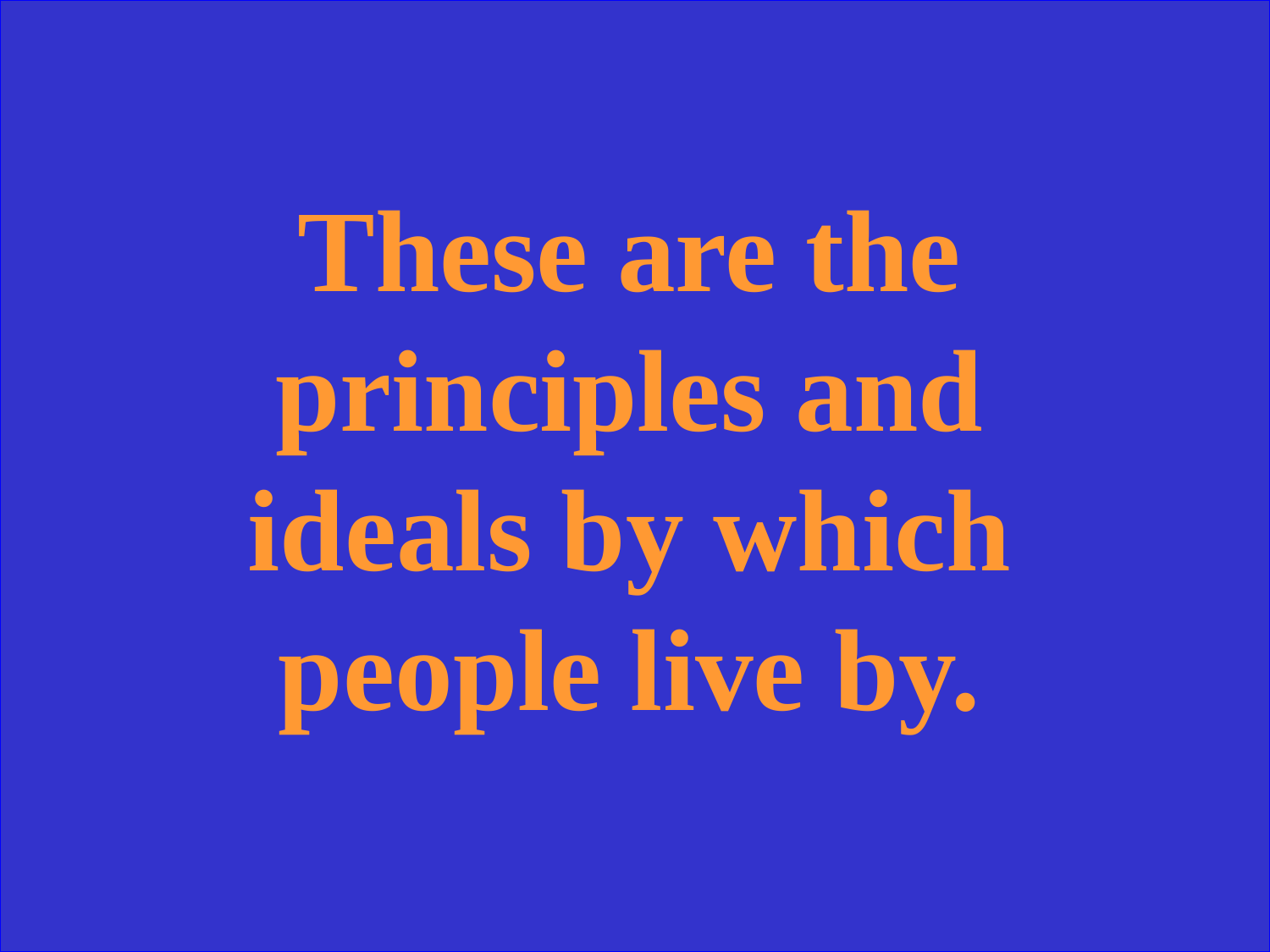

These are the principles and ideals by which people live by.